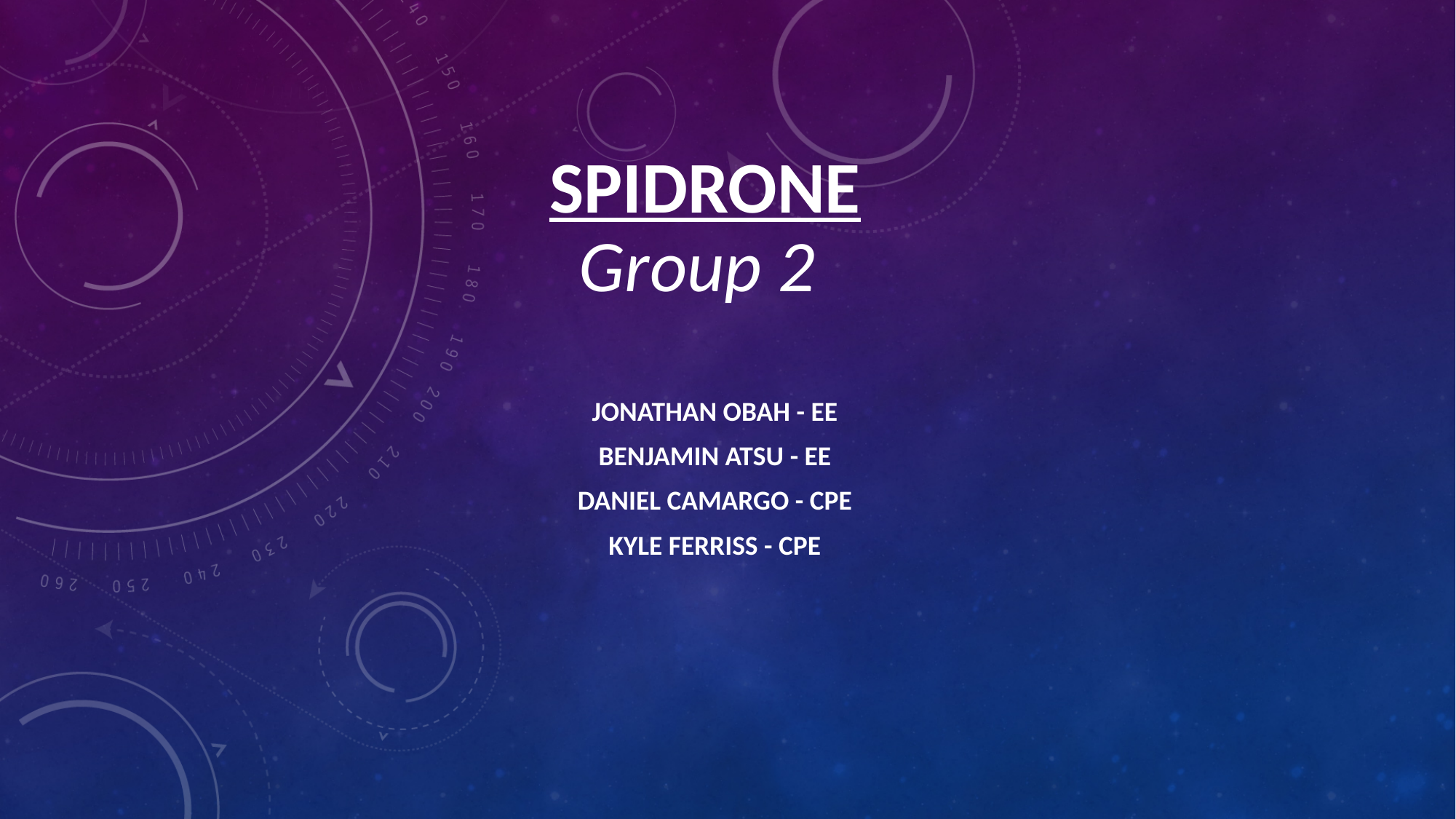

# SPIDRONE Group 2
Jonathan Obah - EE
Benjamin Atsu - EE
Daniel Camargo - CpE
Kyle Ferriss - CpE